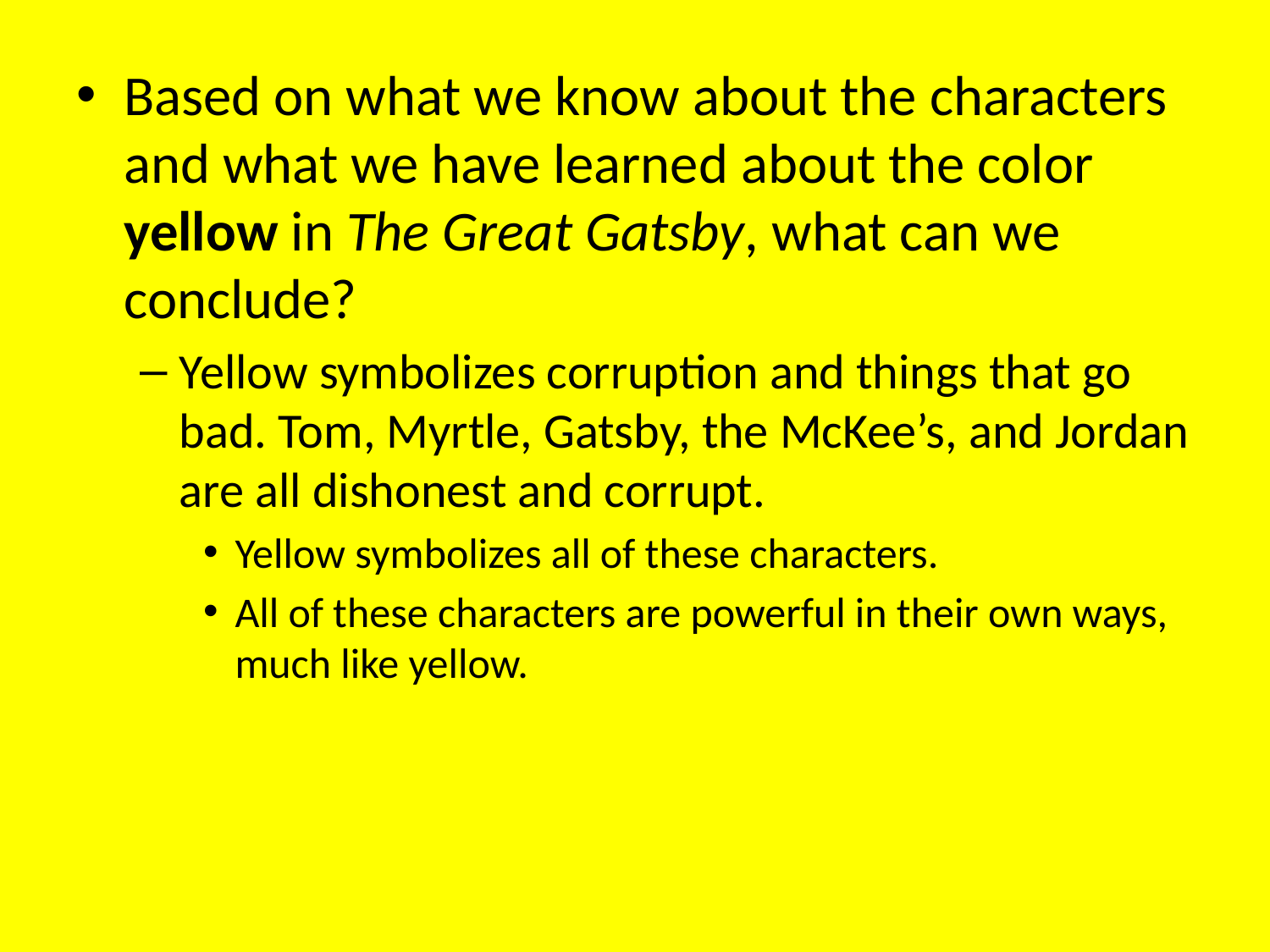

Based on what we know about the characters and what we have learned about the color yellow in The Great Gatsby, what can we conclude?
Yellow symbolizes corruption and things that go bad. Tom, Myrtle, Gatsby, the McKee’s, and Jordan are all dishonest and corrupt.
Yellow symbolizes all of these characters.
All of these characters are powerful in their own ways, much like yellow.